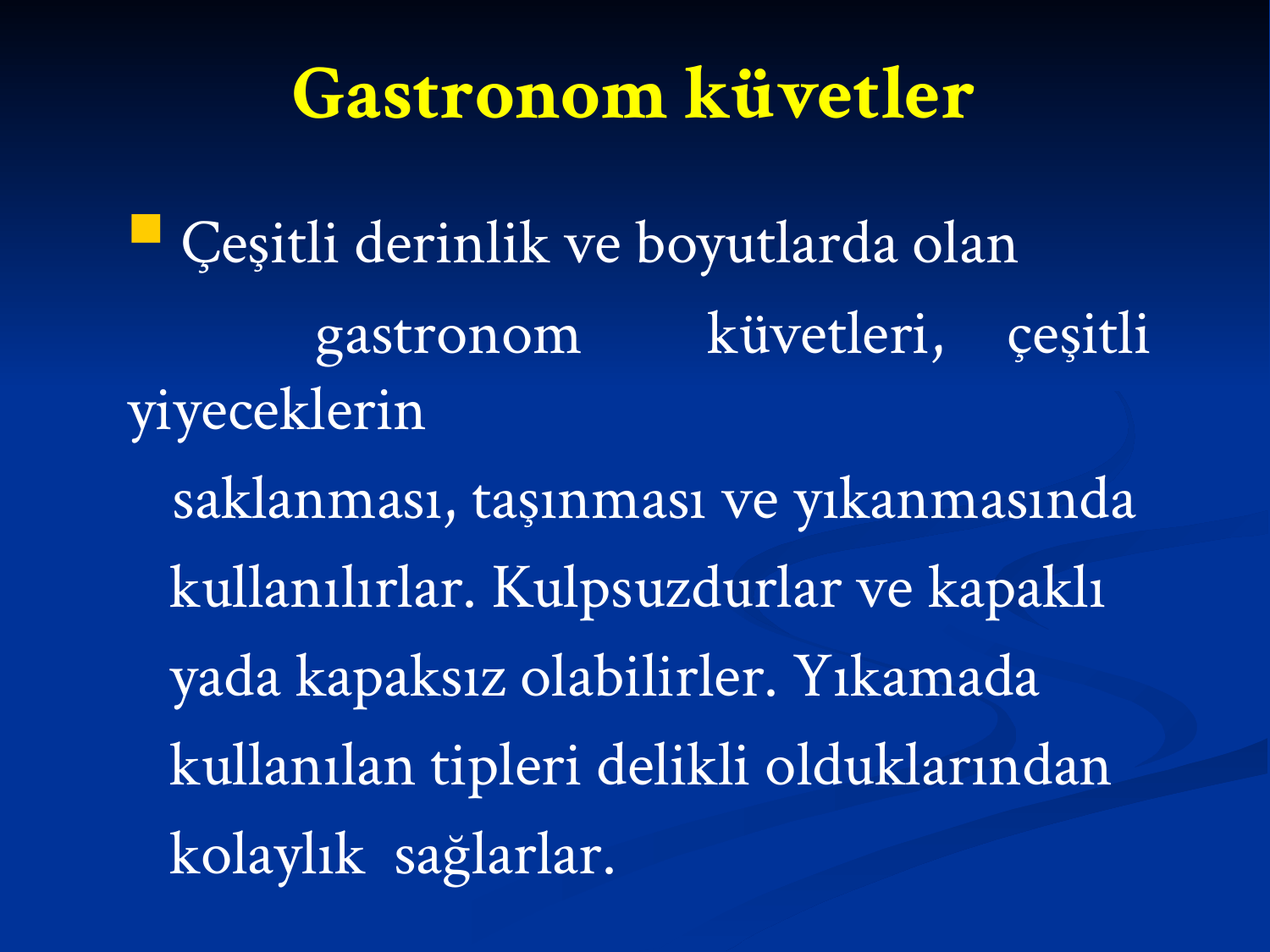

# Gastronom küvetler
 Çeşitli derinlik ve boyutlarda olan
   gastronom  küvetleri, çeşitli yiyeceklerin
   saklanması, taşınması ve yıkanmasında
   kullanılırlar. Kulpsuzdurlar ve kapaklı
   yada kapaksız olabilirler. Yıkamada
   kullanılan tipleri delikli olduklarından
   kolaylık  sağlarlar.